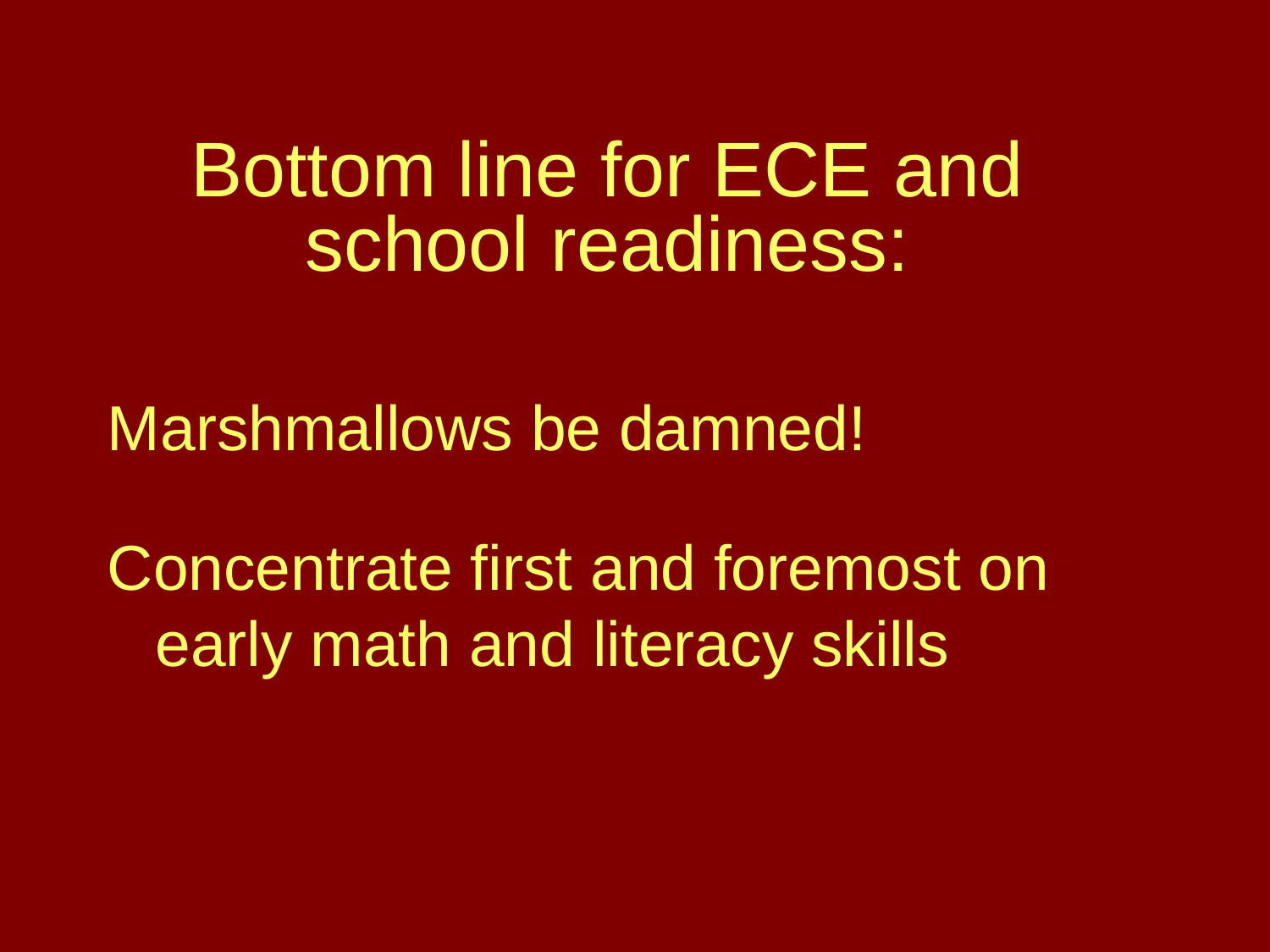

Bottom line for ECE and school readiness:
Marshmallows be damned!
Concentrate first and foremost on early math and literacy skills